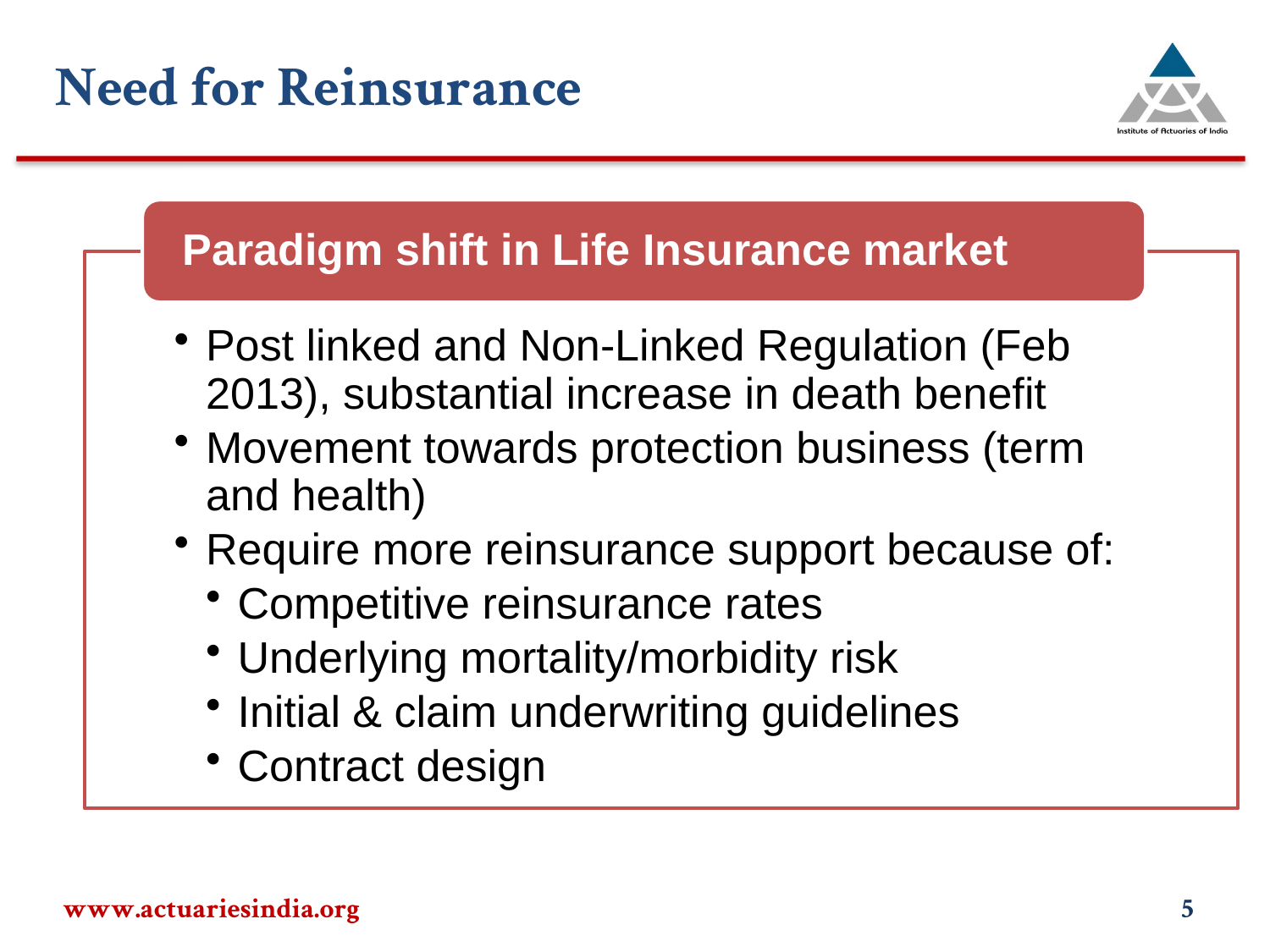

Need for Reinsurance
Post linked and Non-Linked Regulation (Feb 2013), substantial increase in death benefit
Movement towards protection business (term and health)
Require more reinsurance support because of:
Competitive reinsurance rates
Underlying mortality/morbidity risk
Initial & claim underwriting guidelines
Contract design
Paradigm shift in Life Insurance market
www.actuariesindia.org
5